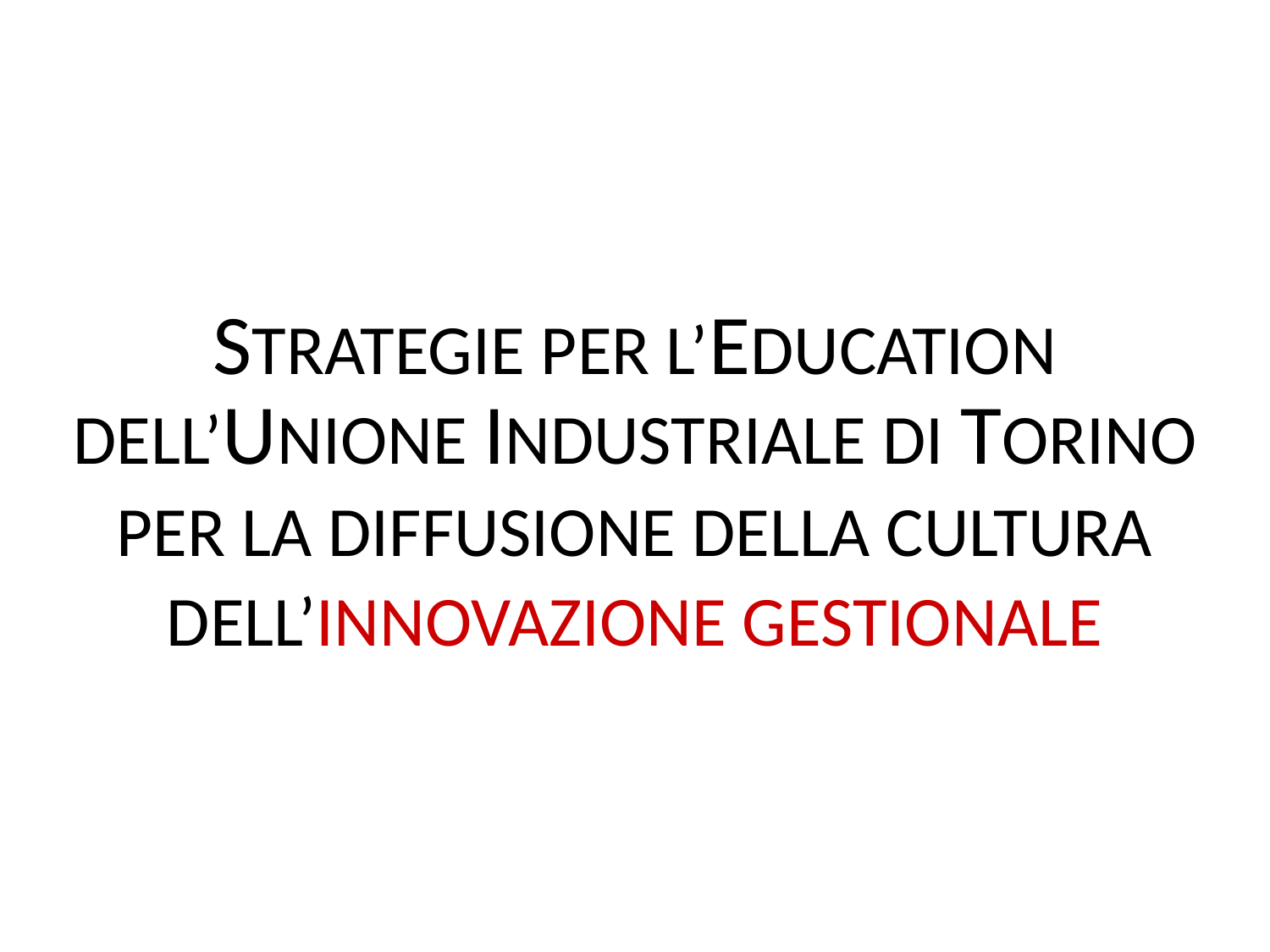

# STRATEGIE PER L’EDUCATION DELL’UNIONE INDUSTRIALE DI TORINO PER LA DIFFUSIONE DELLA CULTURA DELL’INNOVAZIONE GESTIONALE